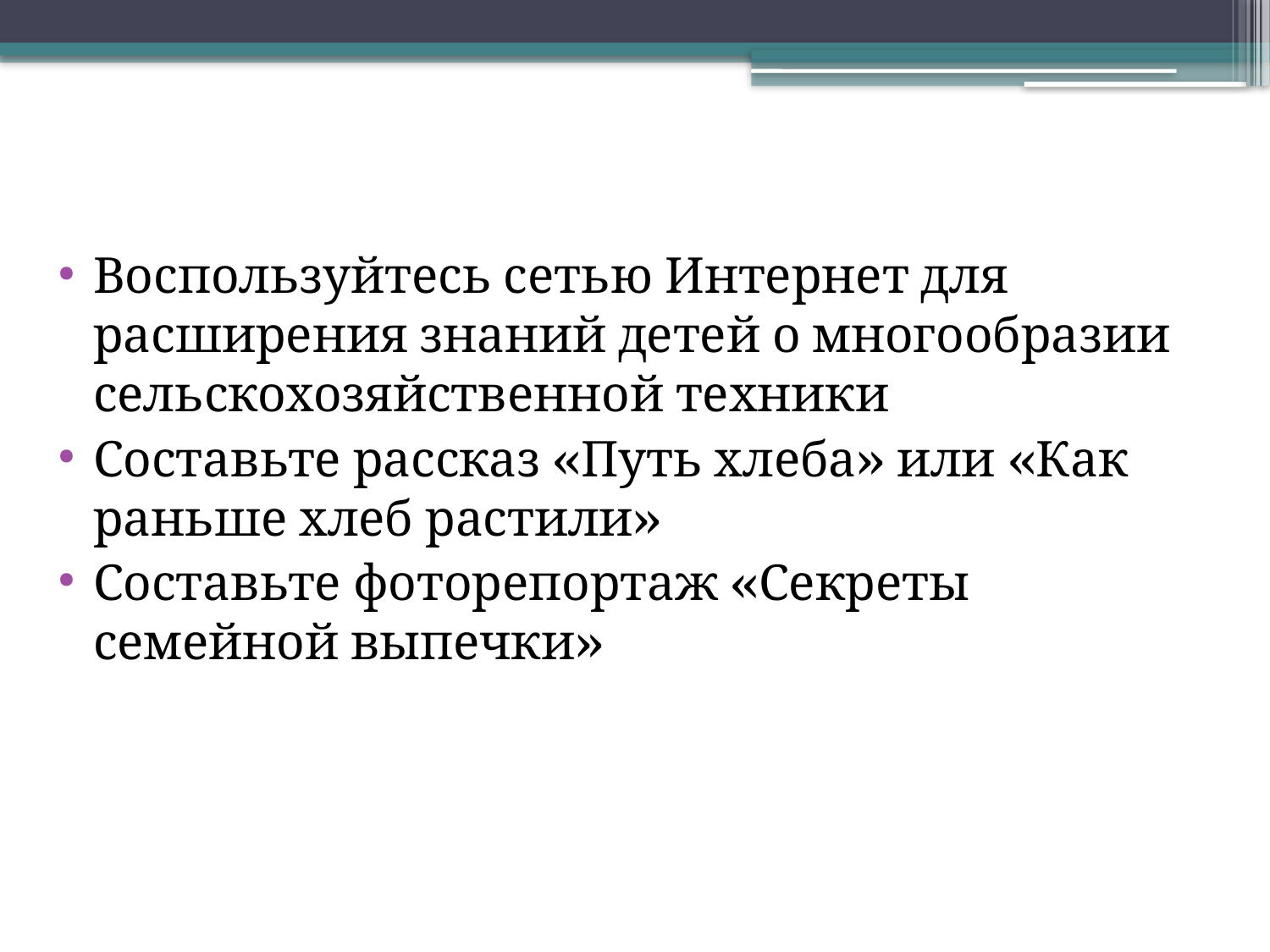

Воспользуйтесь сетью Интернет для расширения знаний детей о многообразии сельскохозяйственной техники
Составьте рассказ «Путь хлеба» или «Как раньше хлеб растили»
Составьте фоторепортаж «Секреты семейной выпечки»